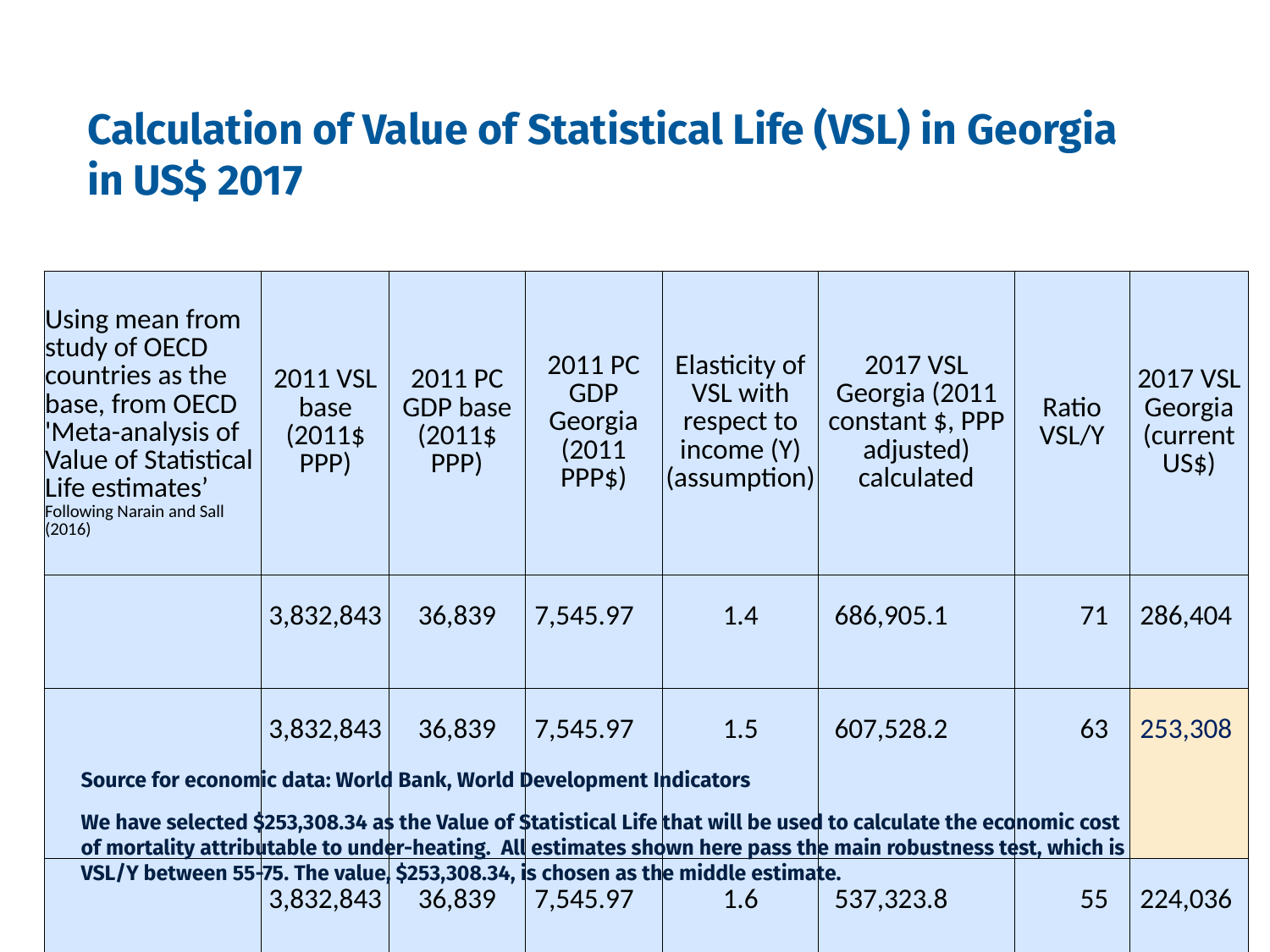

# Calculation of Value of Statistical Life (VSL) in Georgia in US$ 2017
| Using mean from study of OECD countries as the base, from OECD 'Meta-analysis of Value of Statistical Life estimates’ Following Narain and Sall (2016) | 2011 VSL base (2011$ PPP) | 2011 PC GDP base (2011$ PPP) | 2011 PC GDP Georgia (2011 PPP$) | Elasticity of VSL with respect to income (Y) (assumption) | 2017 VSL Georgia (2011 constant $, PPP adjusted) calculated | Ratio VSL/Y | 2017 VSL Georgia (current US$) |
| --- | --- | --- | --- | --- | --- | --- | --- |
|  | 3,832,843 | 36,839 | 7,545.97 | 1.4 | 686,905.1 | 71 | 286,404 |
|  | 3,832,843 | 36,839 | 7,545.97 | 1.5 | 607,528.2 | 63 | 253,308 |
|  | 3,832,843 | 36,839 | 7,545.97 | 1.6 | 537,323.8 | 55 | 224,036 |
Source for economic data: World Bank, World Development Indicators

We have selected $253,308.34 as the Value of Statistical Life that will be used to calculate the economic cost of mortality attributable to under-heating.  All estimates shown here pass the main robustness test, which is VSL/Y between 55-75. The value, $253,308.34, is chosen as the middle estimate.